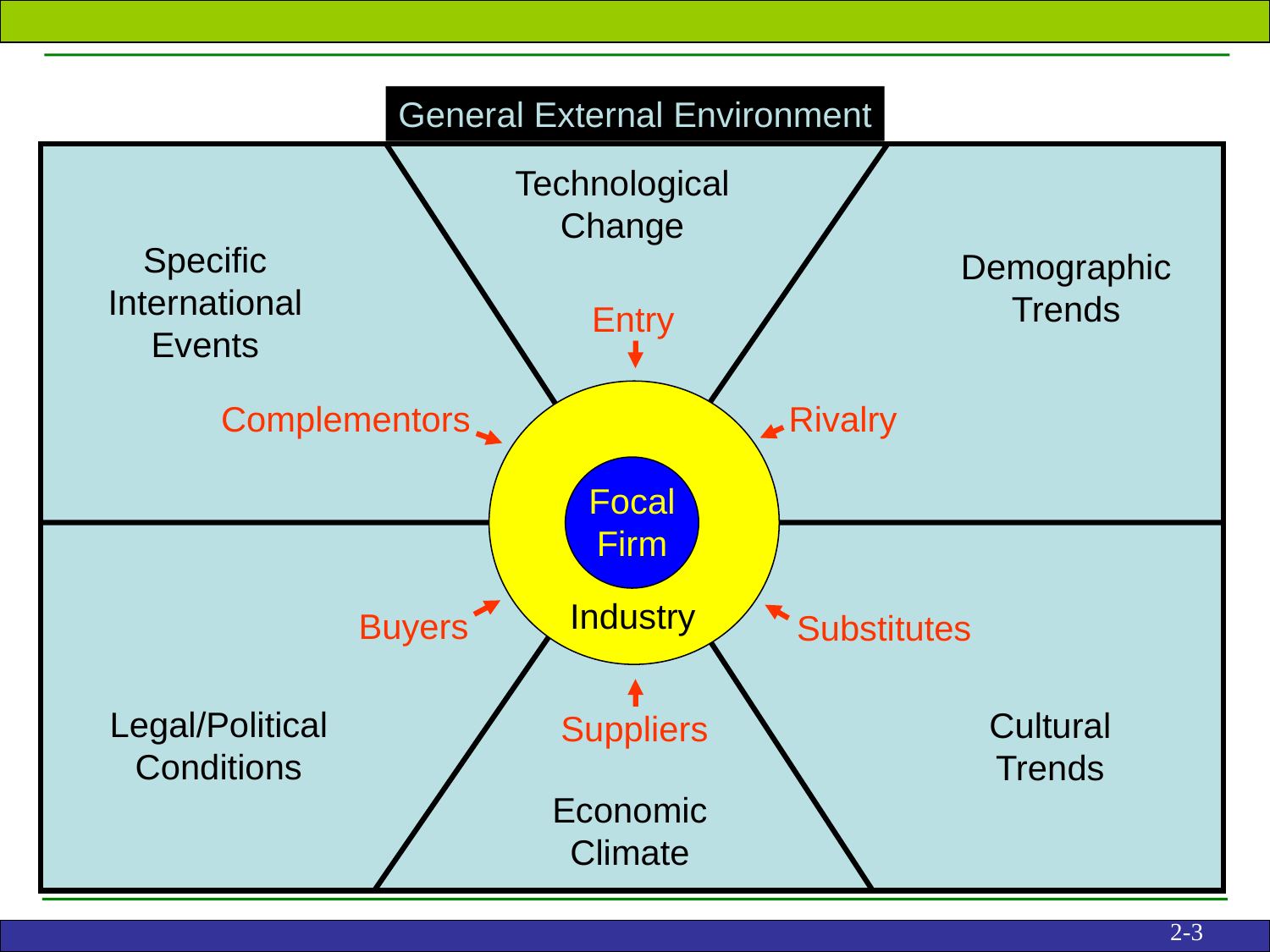

General External Environment

Technological
Change
Specific
International
Events
Demographic
Trends
Entry

Complementors
Rivalry

Focal
Firm

Industry

Buyers
Substitutes

Legal/Political
Conditions
Cultural
Trends
Suppliers
Economic
Climate